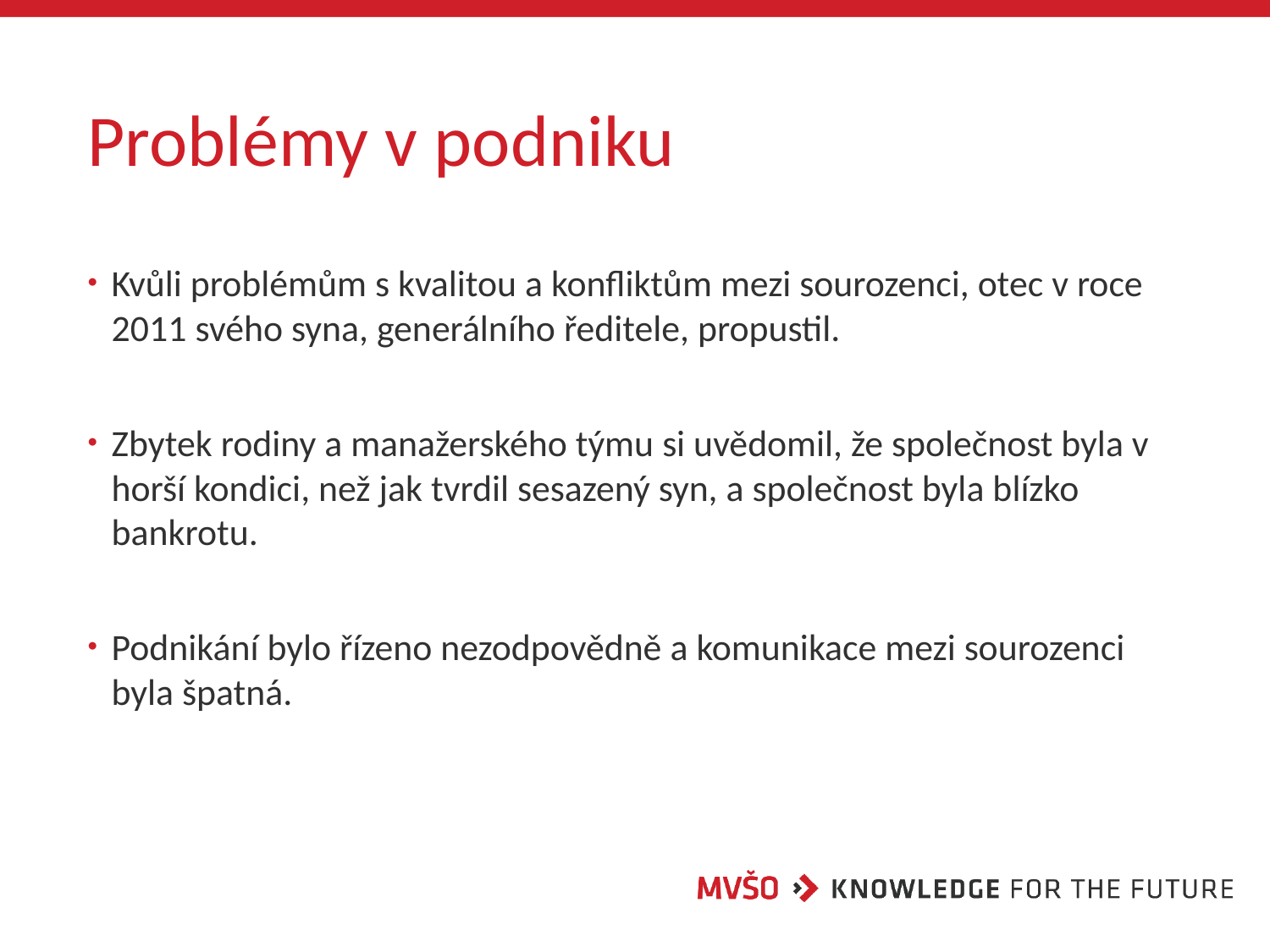

# Problémy v podniku
Kvůli problémům s kvalitou a konfliktům mezi sourozenci, otec v roce 2011 svého syna, generálního ředitele, propustil.

Zbytek rodiny a manažerského týmu si uvědomil, že společnost byla v horší kondici, než jak tvrdil sesazený syn, a společnost byla blízko bankrotu.

Podnikání bylo řízeno nezodpovědně a komunikace mezi sourozenci byla špatná.